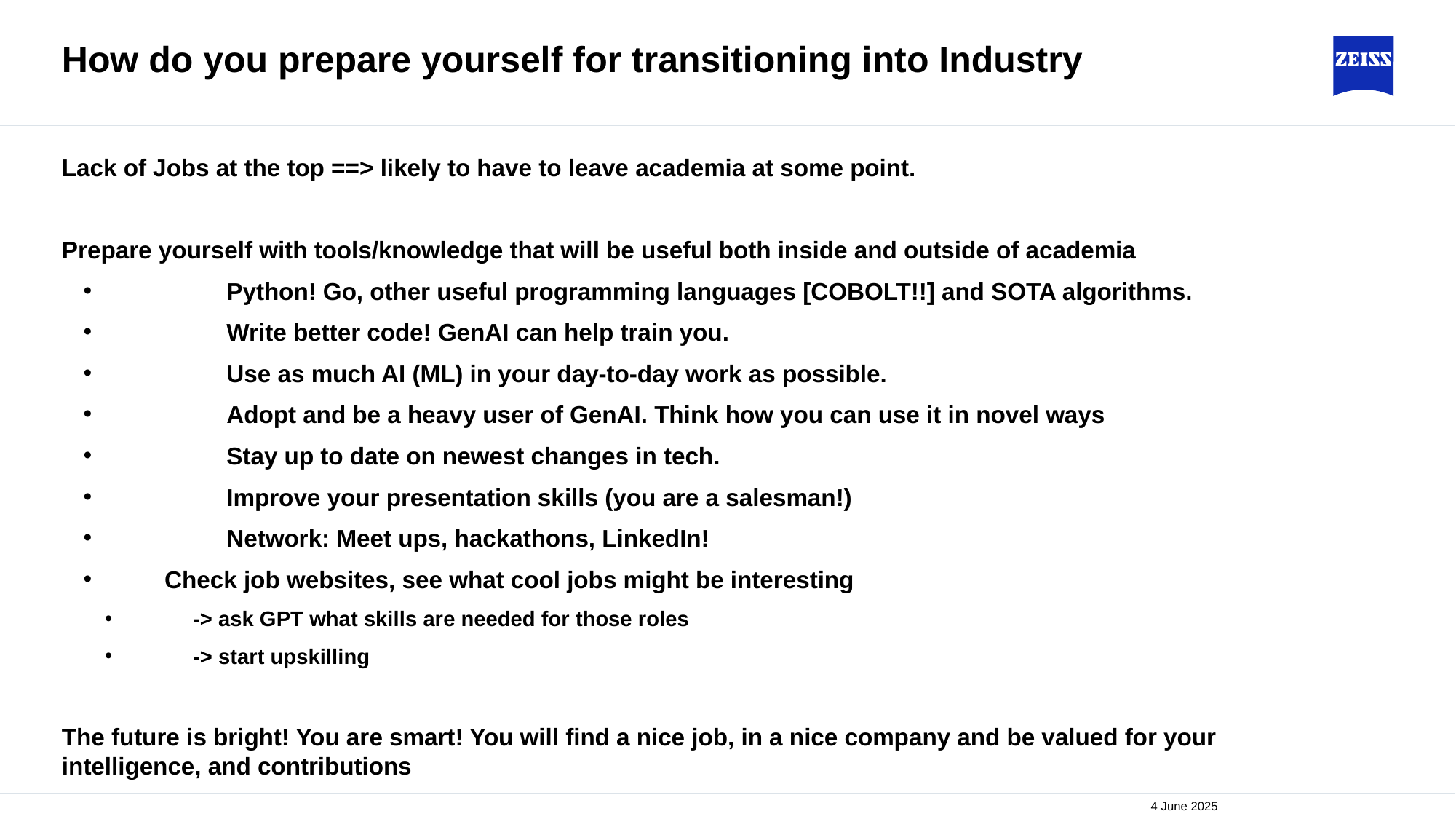

# How do you prepare yourself for transitioning into Industry

Lack of Jobs at the top ==> likely to have to leave academia at some point.

Prepare yourself with tools/knowledge that will be useful both inside and outside of academia
	Python! Go, other useful programming languages [COBOLT!!] and SOTA algorithms.
	Write better code! GenAI can help train you.
	Use as much AI (ML) in your day-to-day work as possible.
	Adopt and be a heavy user of GenAI. Think how you can use it in novel ways
	Stay up to date on newest changes in tech.
	Improve your presentation skills (you are a salesman!)
	Network: Meet ups, hackathons, LinkedIn!
       Check job websites, see what cool jobs might be interesting
         -> ask GPT what skills are needed for those roles
         -> start upskilling

The future is bright! You are smart! You will find a nice job, in a nice company and be valued for your intelligence, and contributions

4 June 2025